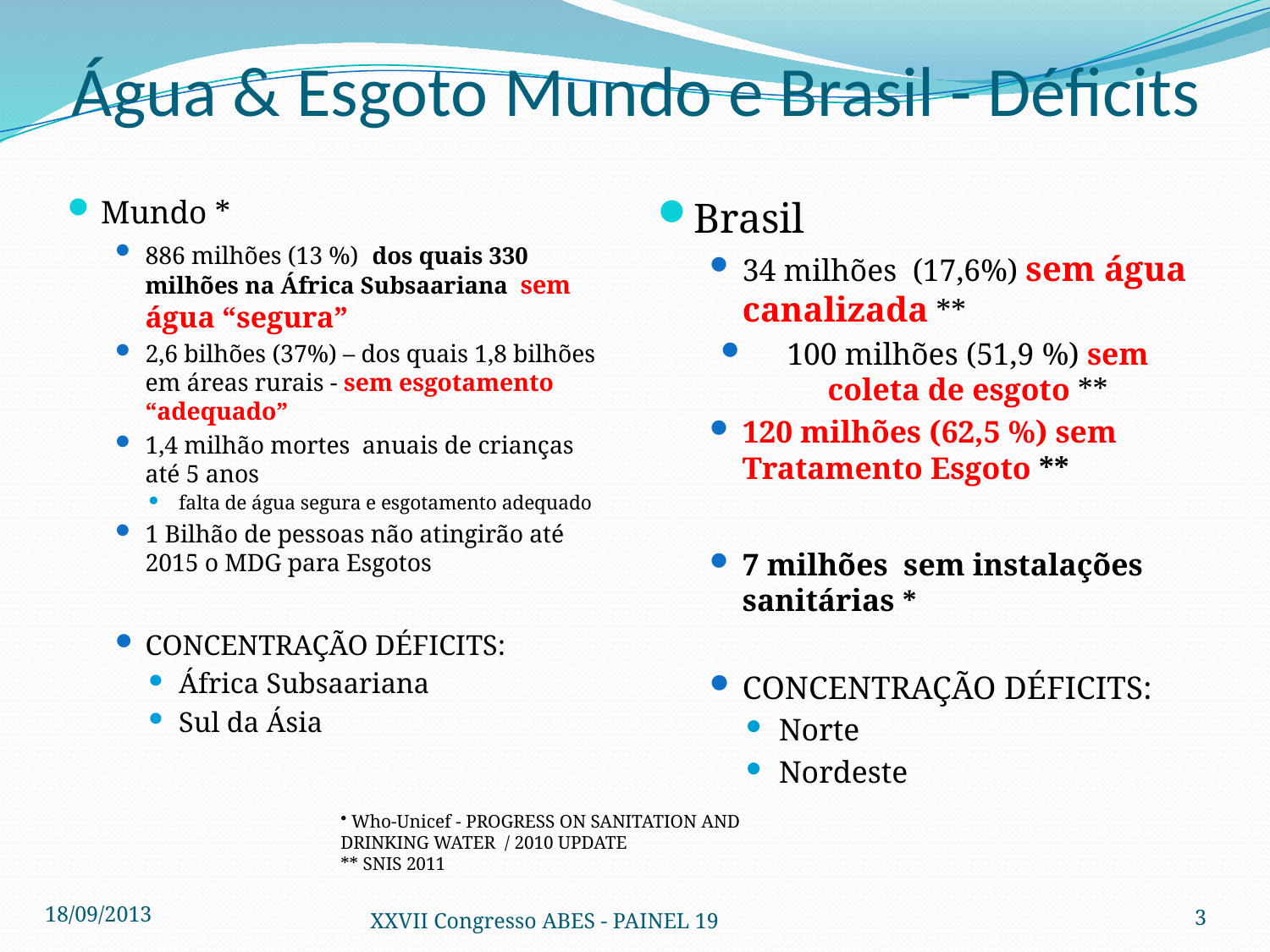

# Água & Esgoto Mundo e Brasil - Déficits
Mundo *
886 milhões (13 %)  dos quais 330 milhões na África Subsaariana  sem água “segura”
2,6 bilhões (37%) – dos quais 1,8 bilhões em áreas rurais - sem esgotamento  “adequado”
1,4 milhão mortes  anuais de crianças  até 5 anos
falta de água segura e esgotamento adequado
1 Bilhão de pessoas não atingirão até 2015 o MDG para Esgotos

CONCENTRAÇÃO DÉFICITS:
África Subsaariana
Sul da Ásia
Brasil
34 milhões  (17,6%) sem água canalizada **
100 milhões (51,9 %) sem coleta de esgoto **
120 milhões (62,5 %) sem Tratamento Esgoto **

7 milhões  sem instalações sanitárias *

CONCENTRAÇÃO DÉFICITS:
Norte
Nordeste
 Who-Unicef - PROGRESS ON SANITATION AND DRINKING WATER  / 2010 UPDATE
** SNIS 2011
18/09/2013
XXVII Congresso ABES - PAINEL 19
3